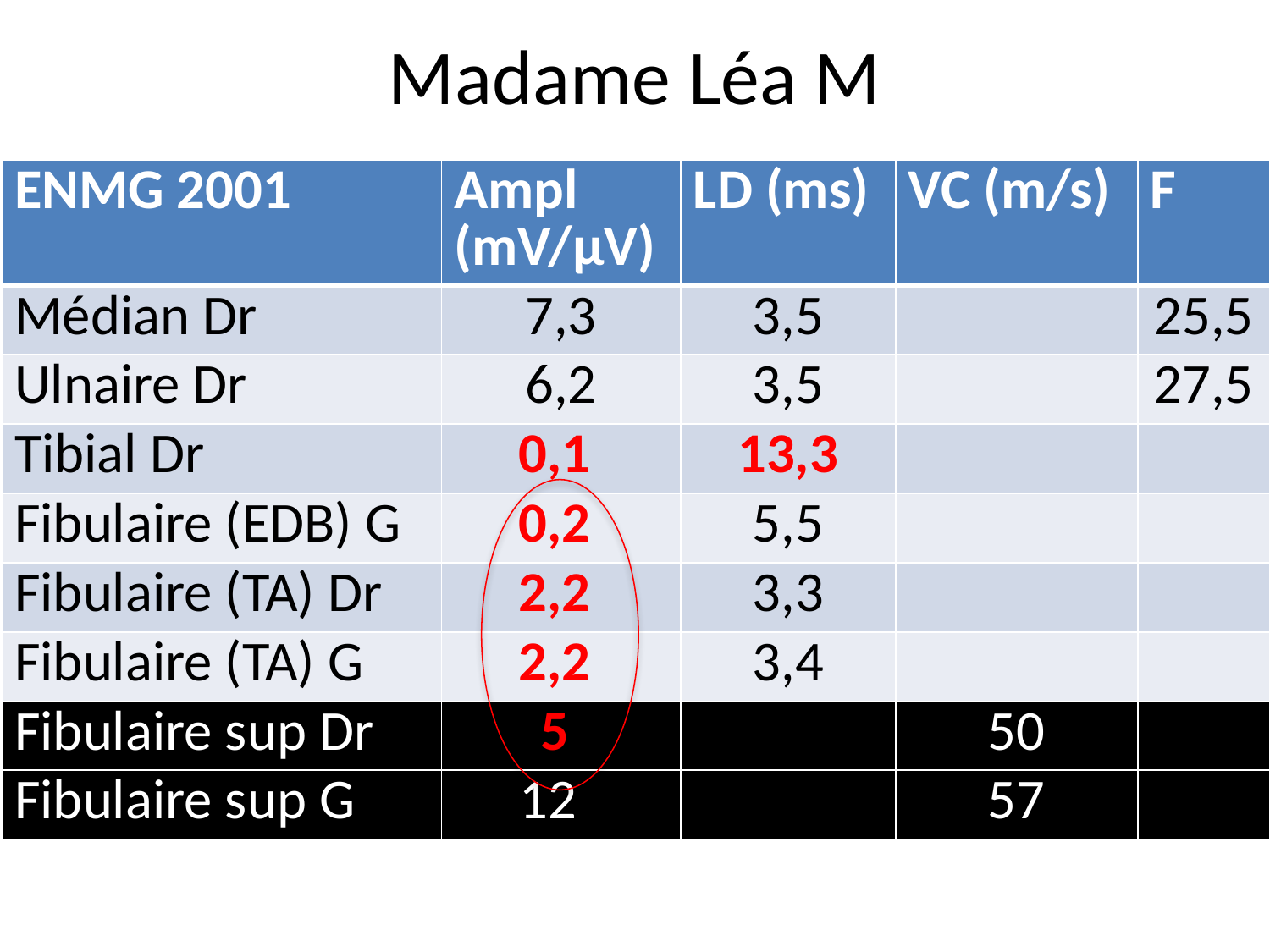

# Madame Léa M
| ENMG 2001 | Ampl (mV/µV) | LD (ms) | VC (m/s) | F |
| --- | --- | --- | --- | --- |
| Médian Dr | 7,3 | 3,5 |  | 25,5 |
| Ulnaire Dr | 6,2 | 3,5 |  | 27,5 |
| Tibial Dr | 0,1 | 13,3 |  |  |
| Fibulaire (EDB) G | 0,2 | 5,5 |  |  |
| Fibulaire (TA) Dr | 2,2 | 3,3 |  |  |
| Fibulaire (TA) G | 2,2 | 3,4 |  |  |
| Fibulaire sup Dr | 5 |  | 50 |  |
| Fibulaire sup G | 12 |  | 57 |  |